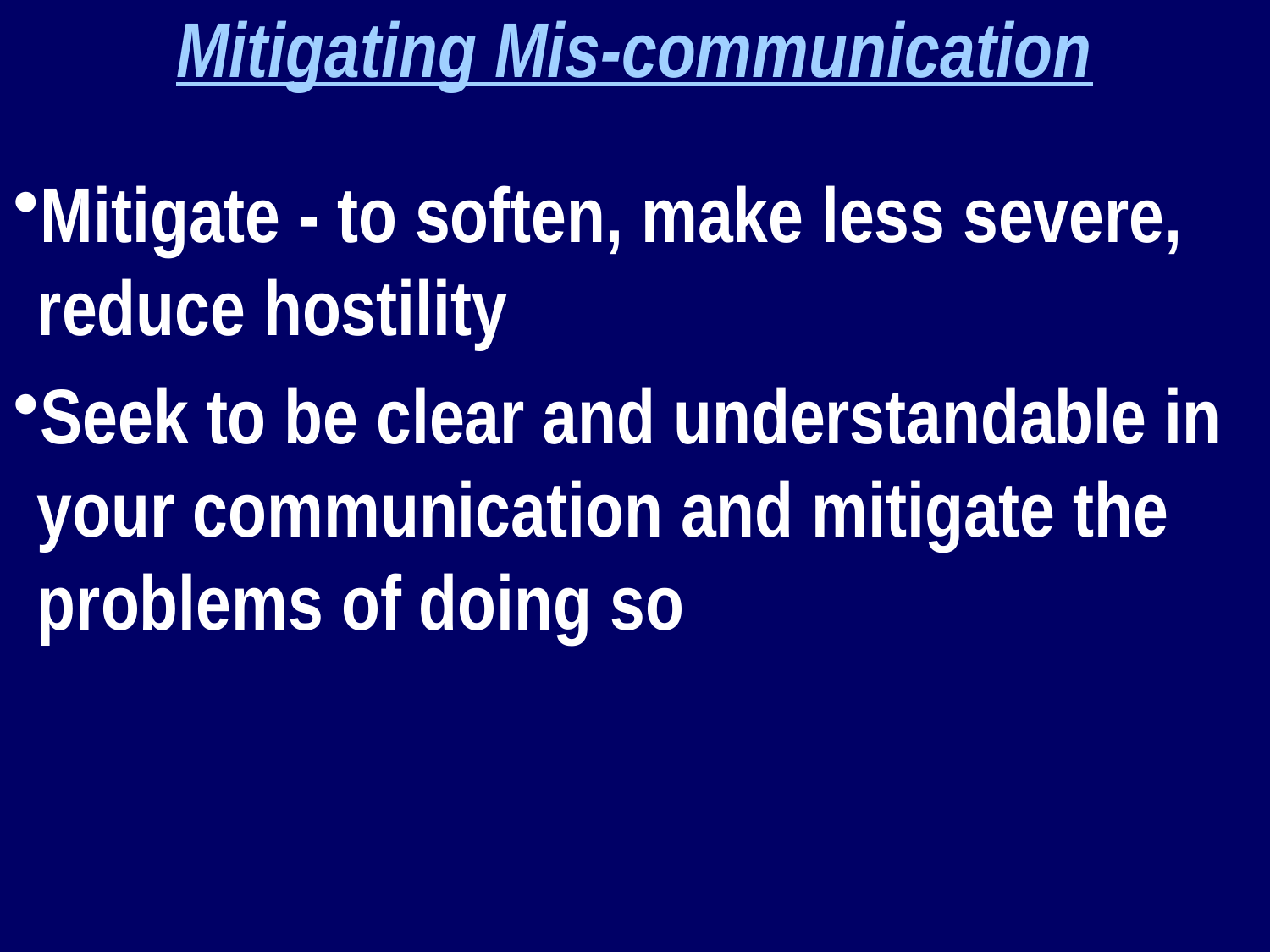

Mitigating Mis-communication
Mitigate - to soften, make less severe, reduce hostility
Seek to be clear and understandable in your communication and mitigate the problems of doing so